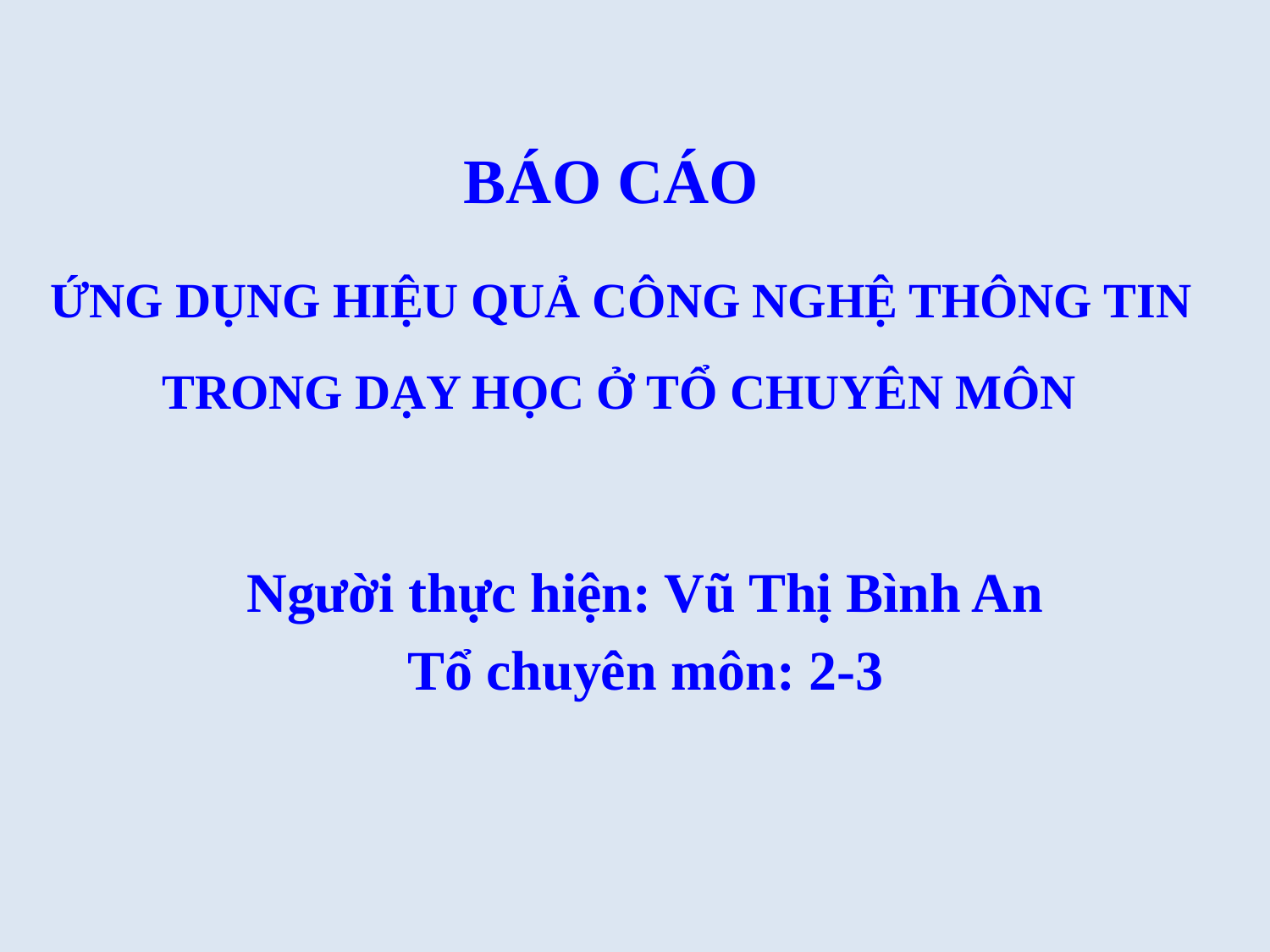

# BÁO CÁO ỨNG DỤNG HIỆU QUẢ CÔNG NGHỆ THÔNG TIN  TRONG DẠY HỌC Ở TỔ CHUYÊN MÔN
Người thực hiện: Vũ Thị Bình An
Tổ chuyên môn: 2-3